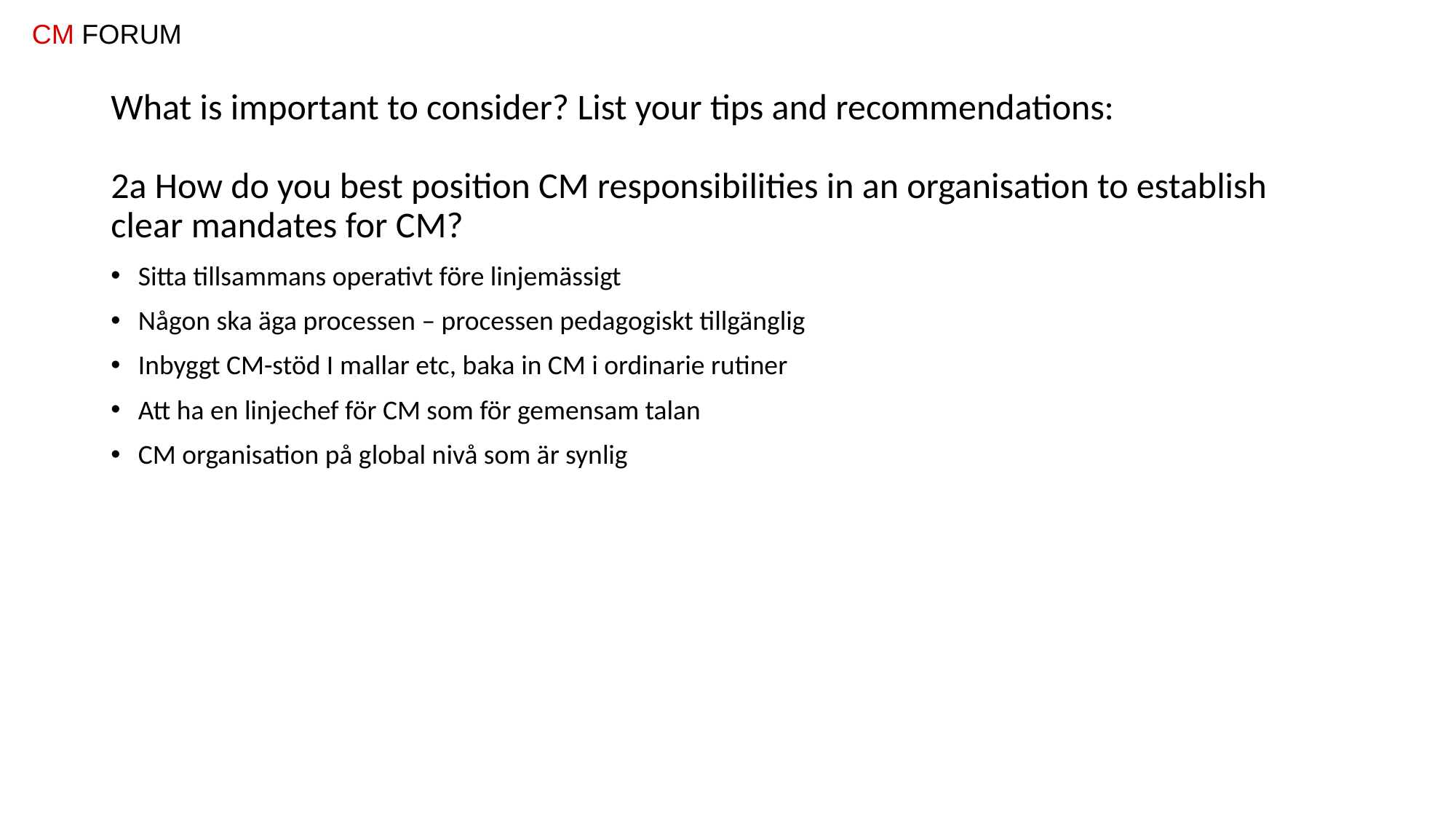

CM FORUM
# What is important to consider? List your tips and recommendations: 2a How do you best position CM responsibilities in an organisation to establish clear mandates for CM?
Sitta tillsammans operativt före linjemässigt
Någon ska äga processen – processen pedagogiskt tillgänglig
Inbyggt CM-stöd I mallar etc, baka in CM i ordinarie rutiner
Att ha en linjechef för CM som för gemensam talan
CM organisation på global nivå som är synlig